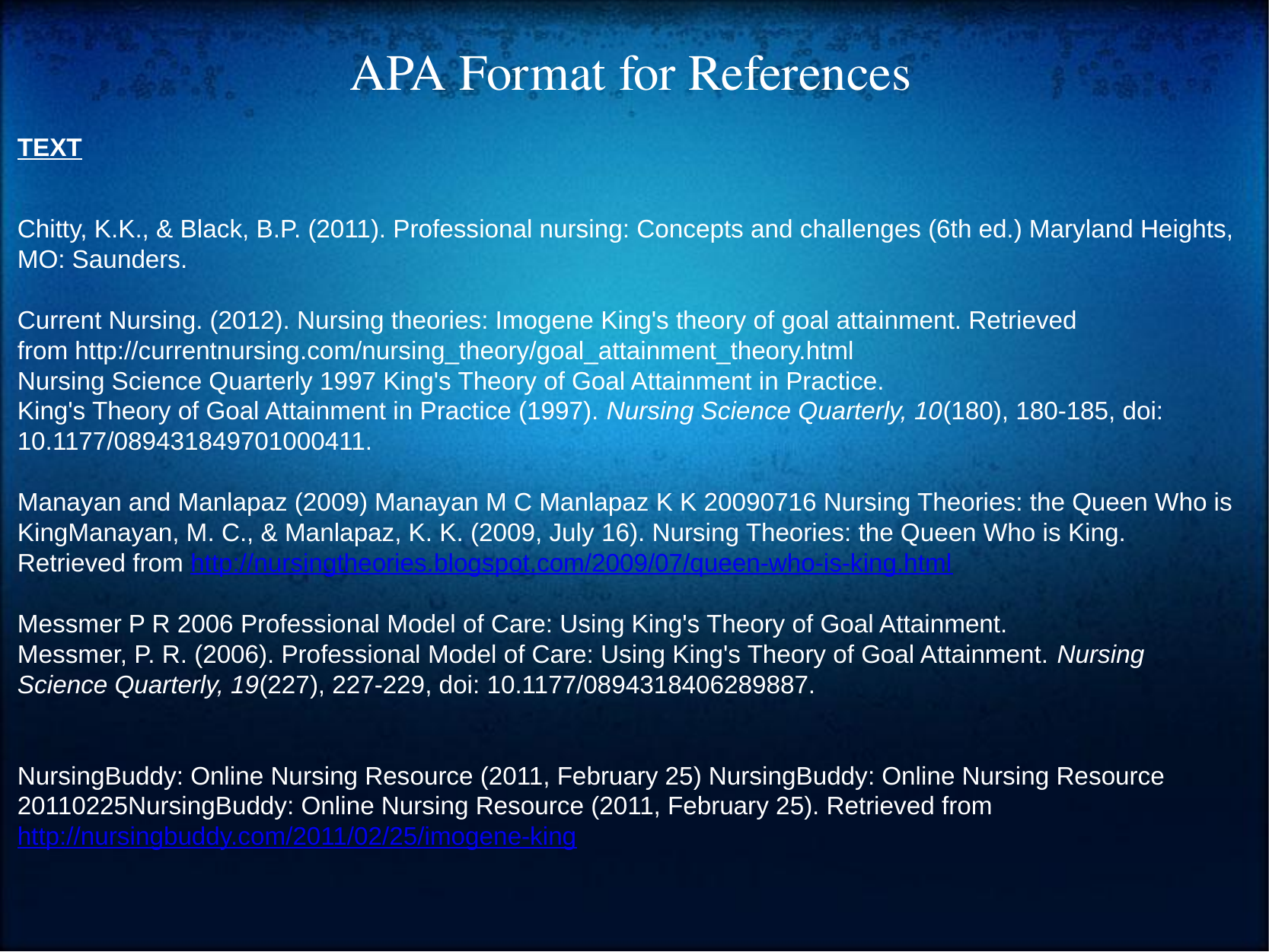

# APA Format for References
TEXT

Chitty, K.K., & Black, B.P. (2011). Professional nursing: Concepts and challenges (6th ed.) Maryland Heights, MO: Saunders.

Current Nursing. (2012). Nursing theories: Imogene King's theory of goal attainment. Retrieved from http://currentnursing.com/nursing_theory/goal_attainment_theory.html
Nursing Science Quarterly 1997 King's Theory of Goal Attainment in Practice.
King's Theory of Goal Attainment in Practice (1997). Nursing Science Quarterly, 10(180), 180-185, doi: 10.1177/089431849701000411.

Manayan and Manlapaz (2009) Manayan M C Manlapaz K K 20090716 Nursing Theories: the Queen Who is KingManayan, M. C., & Manlapaz, K. K. (2009, July 16). Nursing Theories: the Queen Who is King. Retrieved from http://nursingtheories.blogspot.com/2009/07/queen-who-is-king.html

Messmer P R 2006 Professional Model of Care: Using King's Theory of Goal Attainment.
Messmer, P. R. (2006). Professional Model of Care: Using King's Theory of Goal Attainment. Nursing Science Quarterly, 19(227), 227-229, doi: 10.1177/0894318406289887.

NursingBuddy: Online Nursing Resource (2011, February 25) NursingBuddy: Online Nursing Resource 20110225NursingBuddy: Online Nursing Resource (2011, February 25). Retrieved from http://nursingbuddy.com/2011/02/25/imogene-king